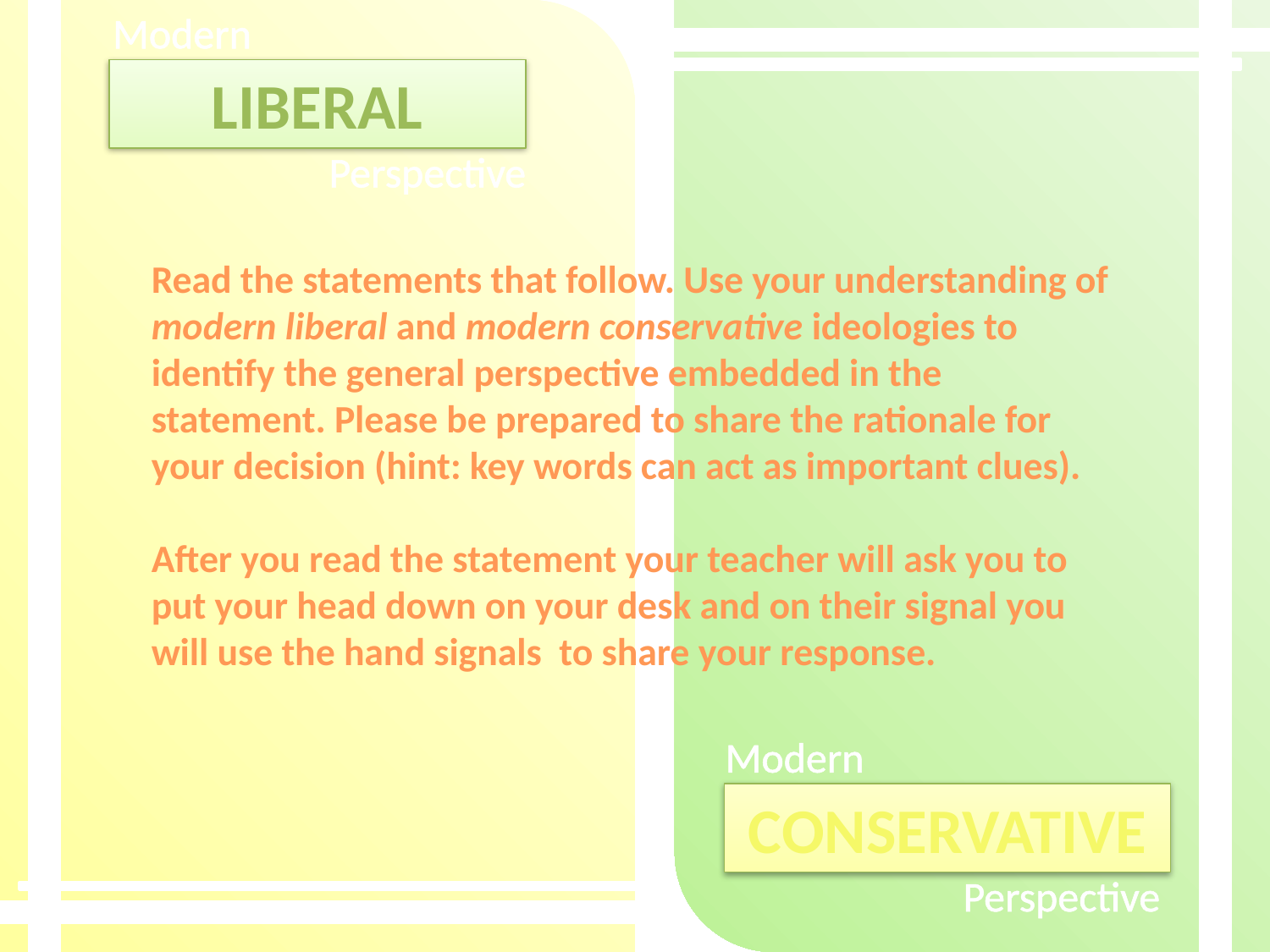

Read the statements that follow. Use your understanding of modern liberal and modern conservative ideologies to identify the general perspective embedded in the statement. Please be prepared to share the rationale for your decision (hint: key words can act as important clues).

After you read the statement your teacher will ask you to put your head down on your desk and on their signal you will use the hand signals  to share your response.